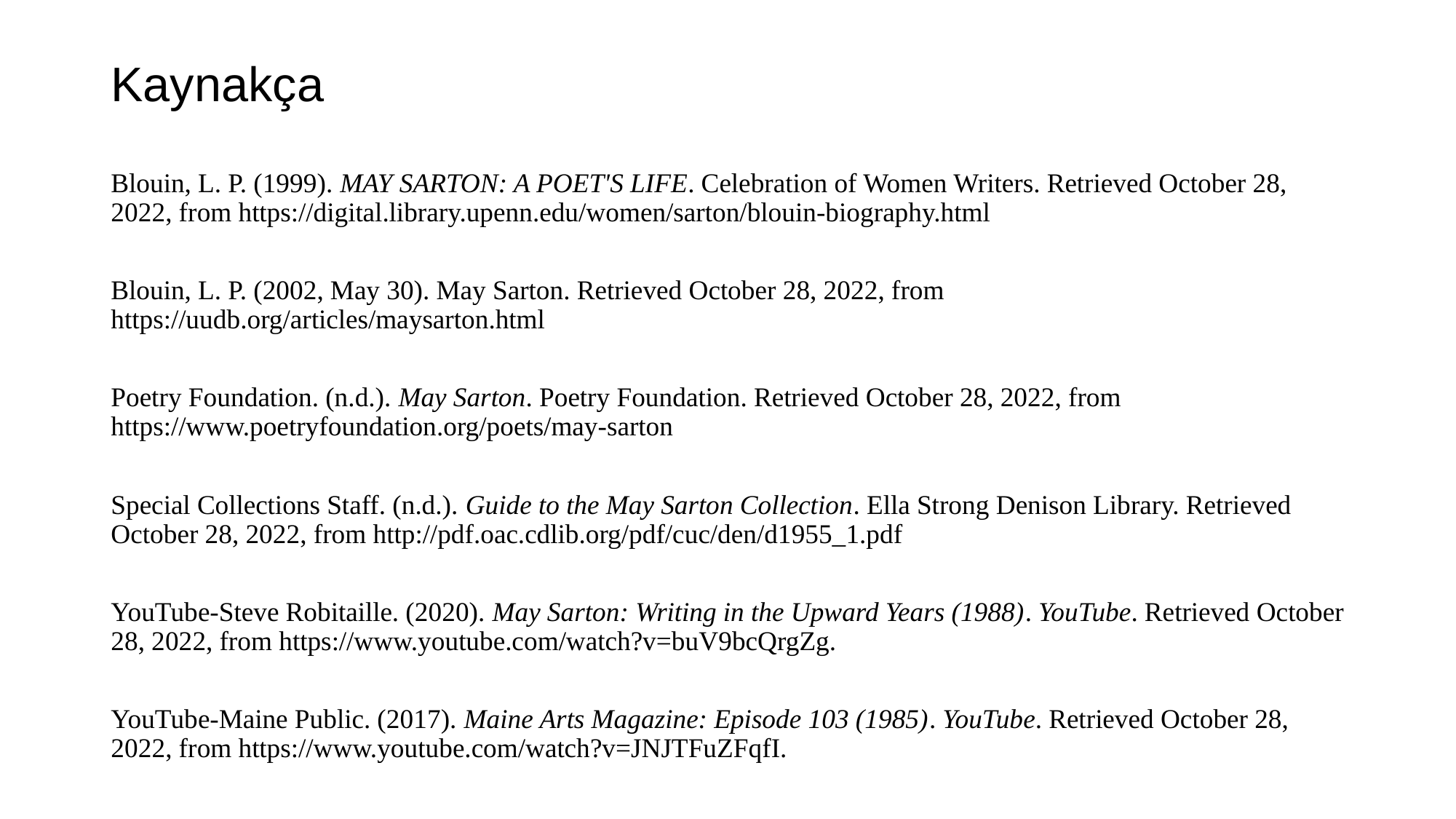

# Kaynakça
Blouin, L. P. (1999). MAY SARTON: A POET'S LIFE. Celebration of Women Writers. Retrieved October 28, 2022, from https://digital.library.upenn.edu/women/sarton/blouin-biography.html

Blouin, L. P. (2002, May 30). May Sarton. Retrieved October 28, 2022, from https://uudb.org/articles/maysarton.html

Poetry Foundation. (n.d.). May Sarton. Poetry Foundation. Retrieved October 28, 2022, from https://www.poetryfoundation.org/poets/may-sarton

Special Collections Staff. (n.d.). Guide to the May Sarton Collection. Ella Strong Denison Library. Retrieved October 28, 2022, from http://pdf.oac.cdlib.org/pdf/cuc/den/d1955_1.pdf

YouTube-Steve Robitaille. (2020). May Sarton: Writing in the Upward Years (1988). YouTube. Retrieved October 28, 2022, from https://www.youtube.com/watch?v=buV9bcQrgZg.

YouTube-Maine Public. (2017). Maine Arts Magazine: Episode 103 (1985). YouTube. Retrieved October 28, 2022, from https://www.youtube.com/watch?v=JNJTFuZFqfI.